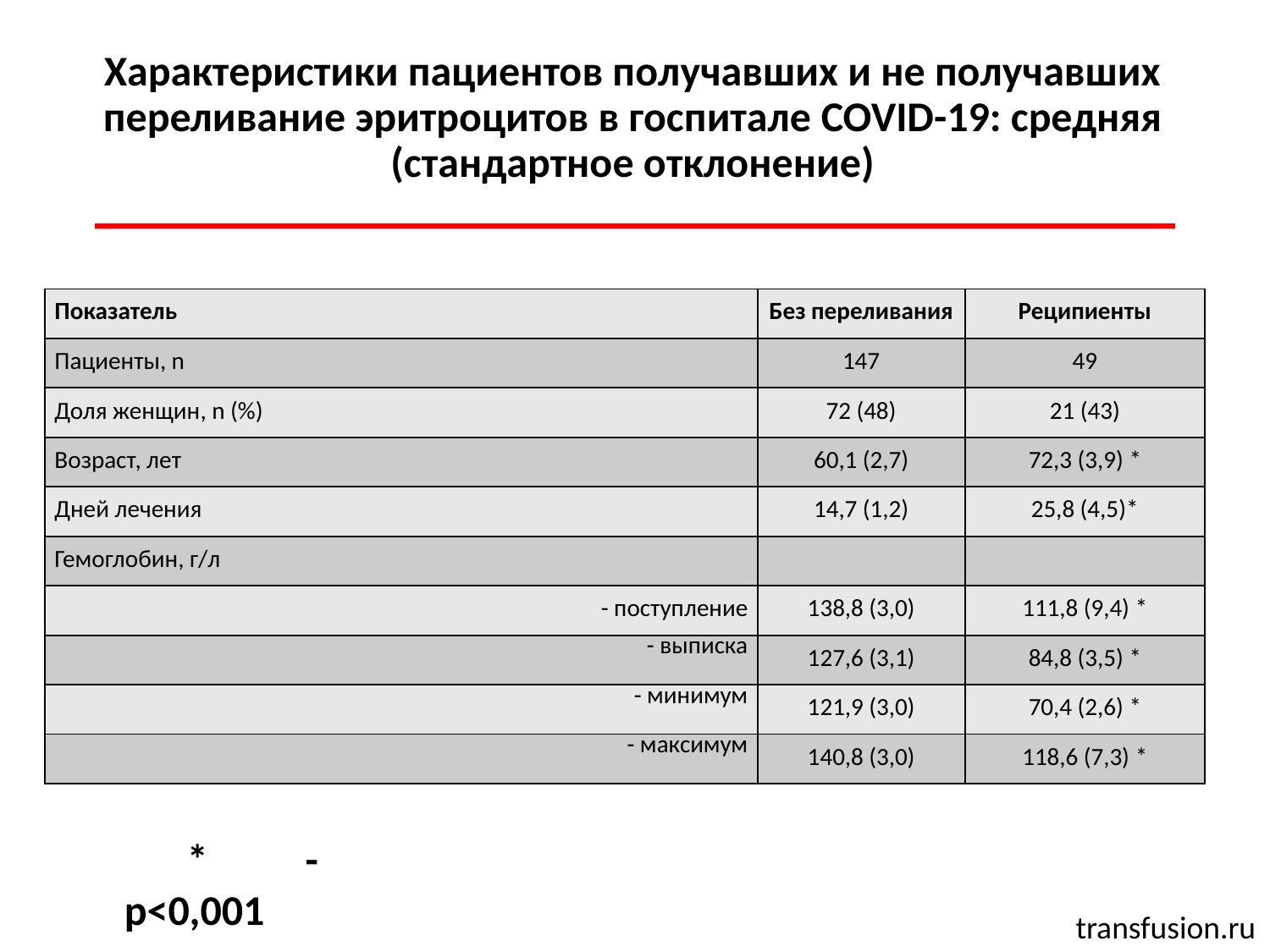

Характеристики пациентов получавших и не получавших переливание эритроцитов в госпитале COVID-19: средняя (стандартное отклонение)

| Показатель | Без переливания | Реципиенты |
| --- | --- | --- |
| Пациенты, n | 147 | 49 |
| Доля женщин, n (%) | 72 (48) | 21 (43) |
| Возраст, лет | 60,1 (2,7) | 72,3 (3,9) \* |
| Дней лечения | 14,7 (1,2) | 25,8 (4,5)\* |
| Гемоглобин, г/л |  |  |
| - поступление | 138,8 (3,0) | 111,8 (9,4) \* |
| - выписка | 127,6 (3,1) | 84,8 (3,5) \* |
| - минимум | 121,9 (3,0) | 70,4 (2,6) \* |
| - максимум | 140,8 (3,0) | 118,6 (7,3) \* |
* - p<0,001
transfusion.ru